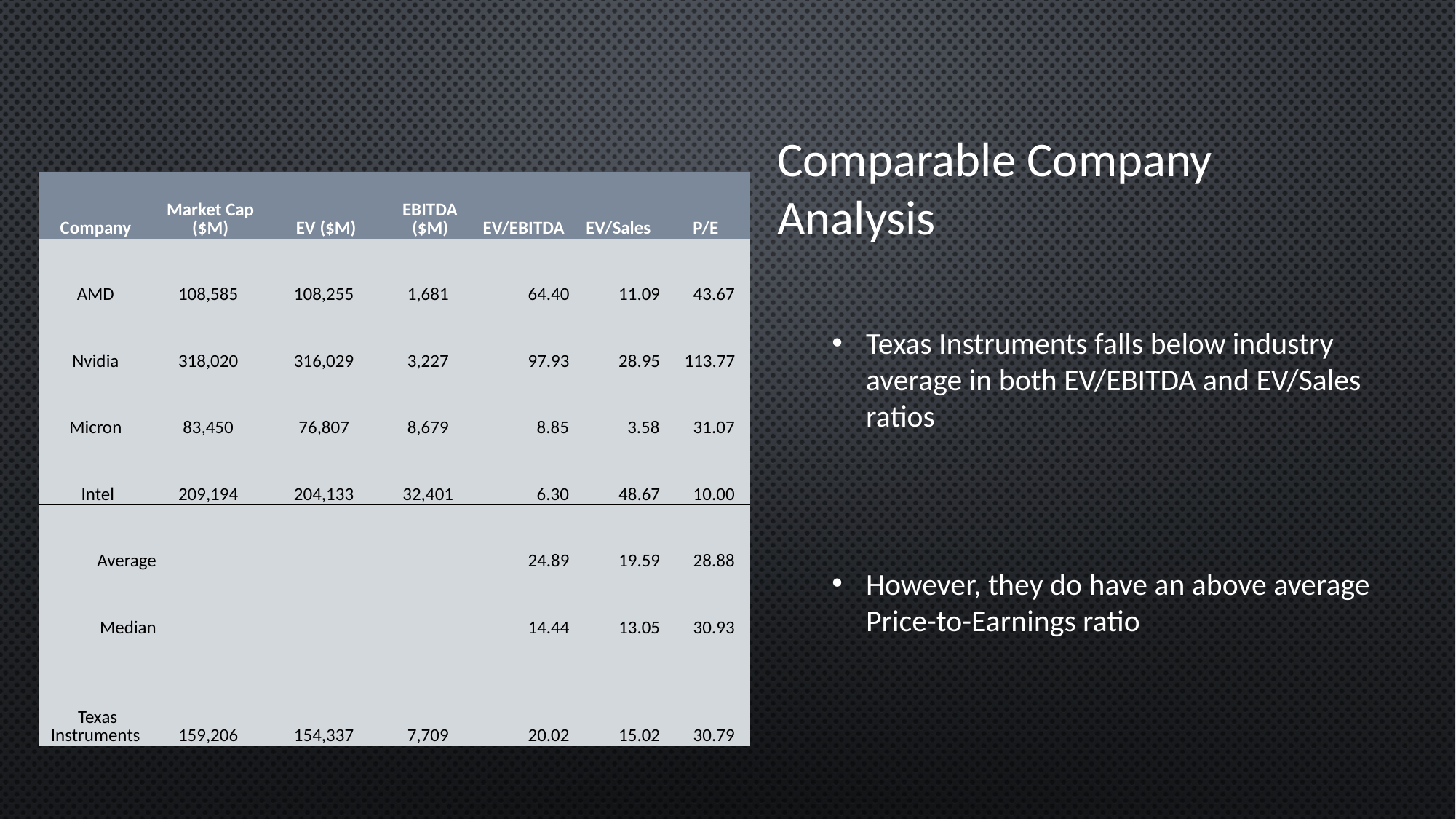

# Comparable Company Analysis
| Company | Market Cap ($M) | EV ($M) | EBITDA ($M) | EV/EBITDA | EV/Sales | P/E |
| --- | --- | --- | --- | --- | --- | --- |
| AMD | 108,585 | 108,255 | 1,681 | 64.40 | 11.09 | 43.67 |
| Nvidia | 318,020 | 316,029 | 3,227 | 97.93 | 28.95 | 113.77 |
| Micron | 83,450 | 76,807 | 8,679 | 8.85 | 3.58 | 31.07 |
| Intel | 209,194 | 204,133 | 32,401 | 6.30 | 48.67 | 10.00 |
| Average |  |  |  | 24.89 | 19.59 | 28.88 |
| Median |  |  |  | 14.44 | 13.05 | 30.93 |
|  |  |  |  |  |  |  |
| Texas Instruments | 159,206 | 154,337 | 7,709 | 20.02 | 15.02 | 30.79 |
Texas Instruments falls below industry average in both EV/EBITDA and EV/Sales ratios

However, they do have an above average Price-to-Earnings ratio